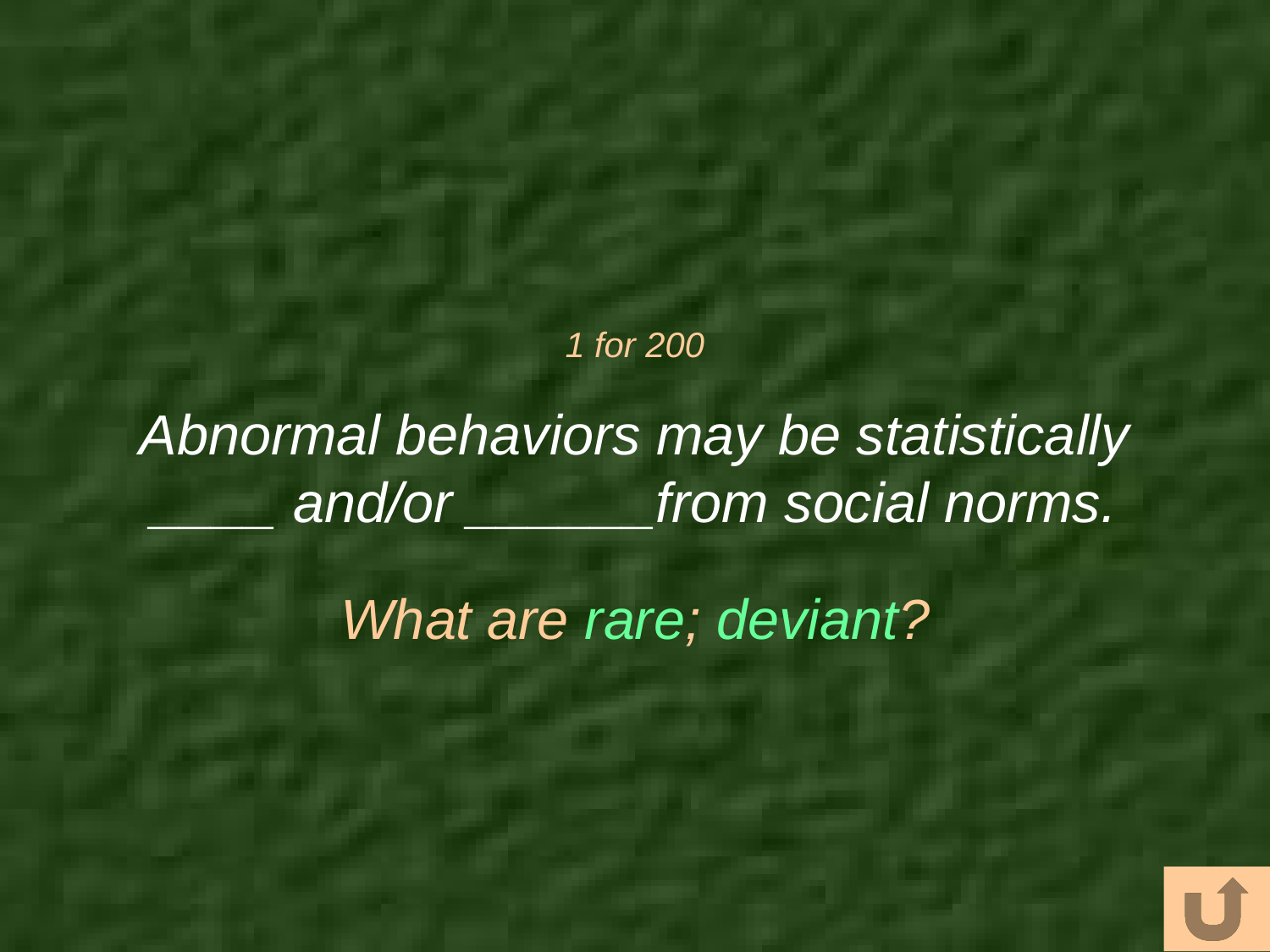

# 1 for 200
Abnormal behaviors may be statistically ____ and/or ______from social norms.
What are rare; deviant?